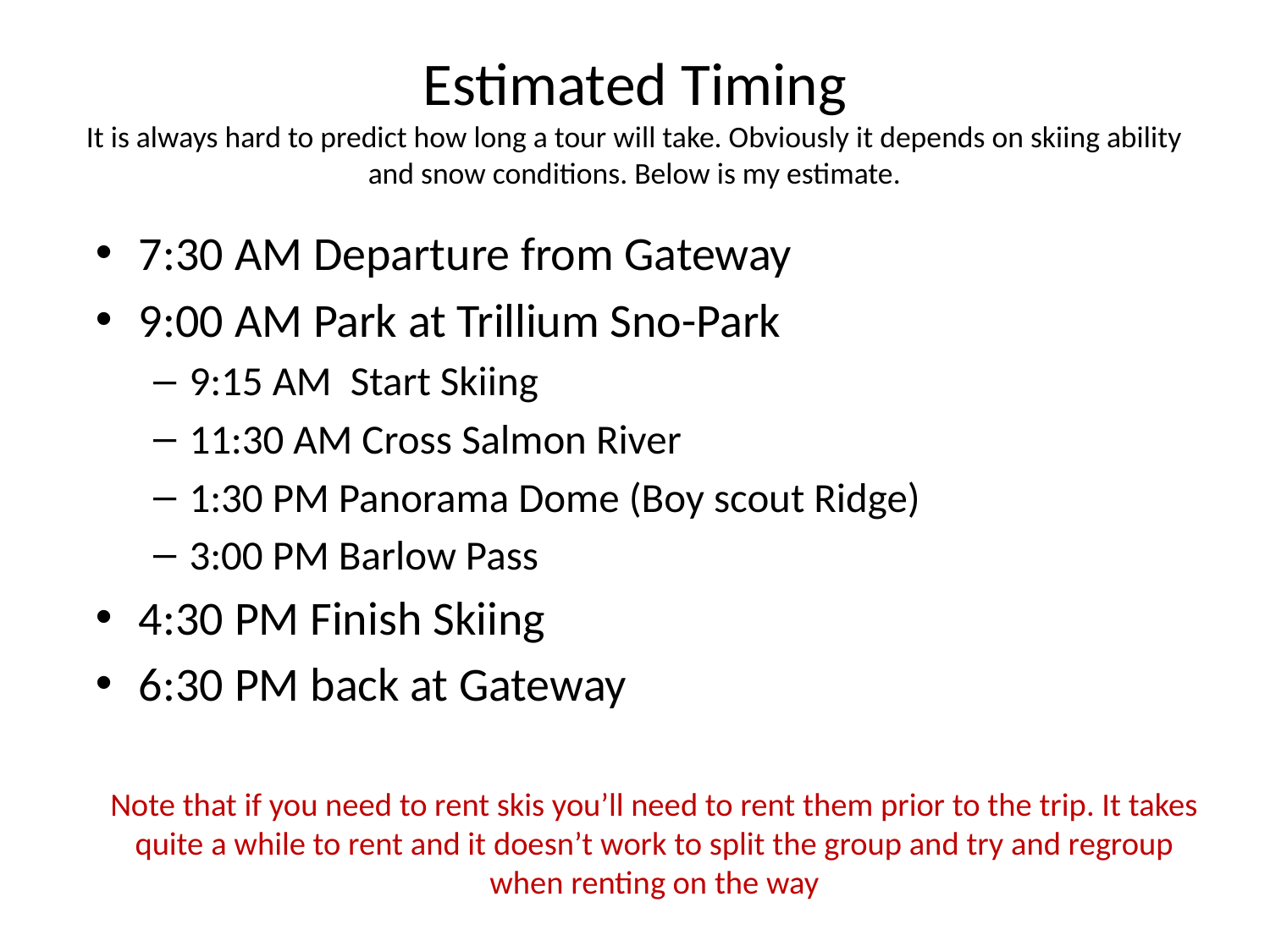

# Estimated Timing It is always hard to predict how long a tour will take. Obviously it depends on skiing ability and snow conditions. Below is my estimate.
7:30 AM Departure from Gateway
9:00 AM Park at Trillium Sno-Park
9:15 AM  Start Skiing
11:30 AM Cross Salmon River
1:30 PM Panorama Dome (Boy scout Ridge)
3:00 PM Barlow Pass
4:30 PM Finish Skiing
6:30 PM back at Gateway

Note that if you need to rent skis you’ll need to rent them prior to the trip. It takes quite a while to rent and it doesn’t work to split the group and try and regroup when renting on the way